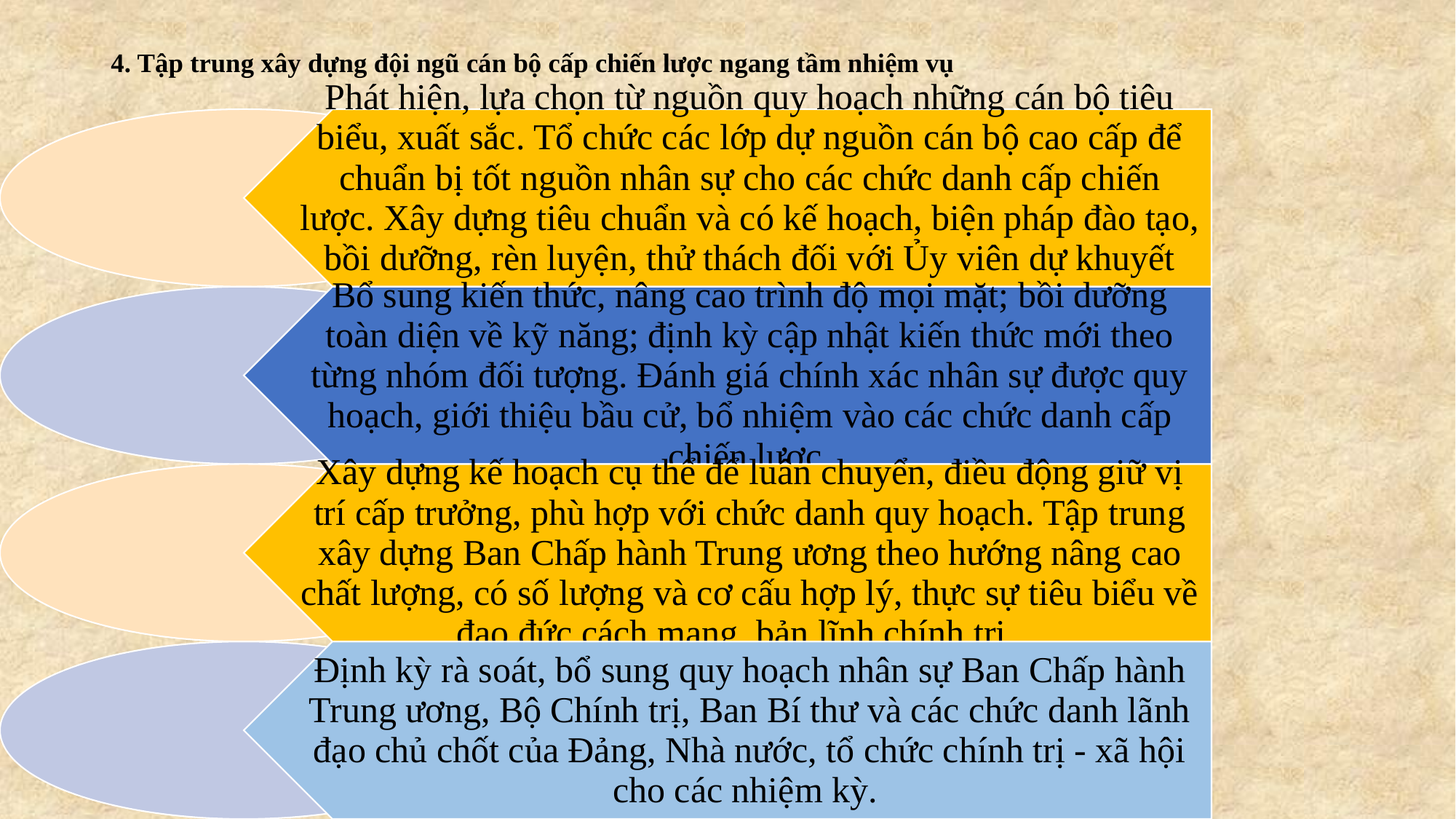

# 4. Tập trung xây dựng đội ngũ cán bộ cấp chiến lược ngang tầm nhiệm vụ
Định kỳ rà soát, bổ sung quy hoạch nhân sự Ban Chấp hành Trung ương, Bộ Chính trị, Ban Bí thư và các chức danh lãnh đạo chủ chốt của Đảng, Nhà nước, tổ chức chính trị - xã hội cho các nhiệm kỳ.